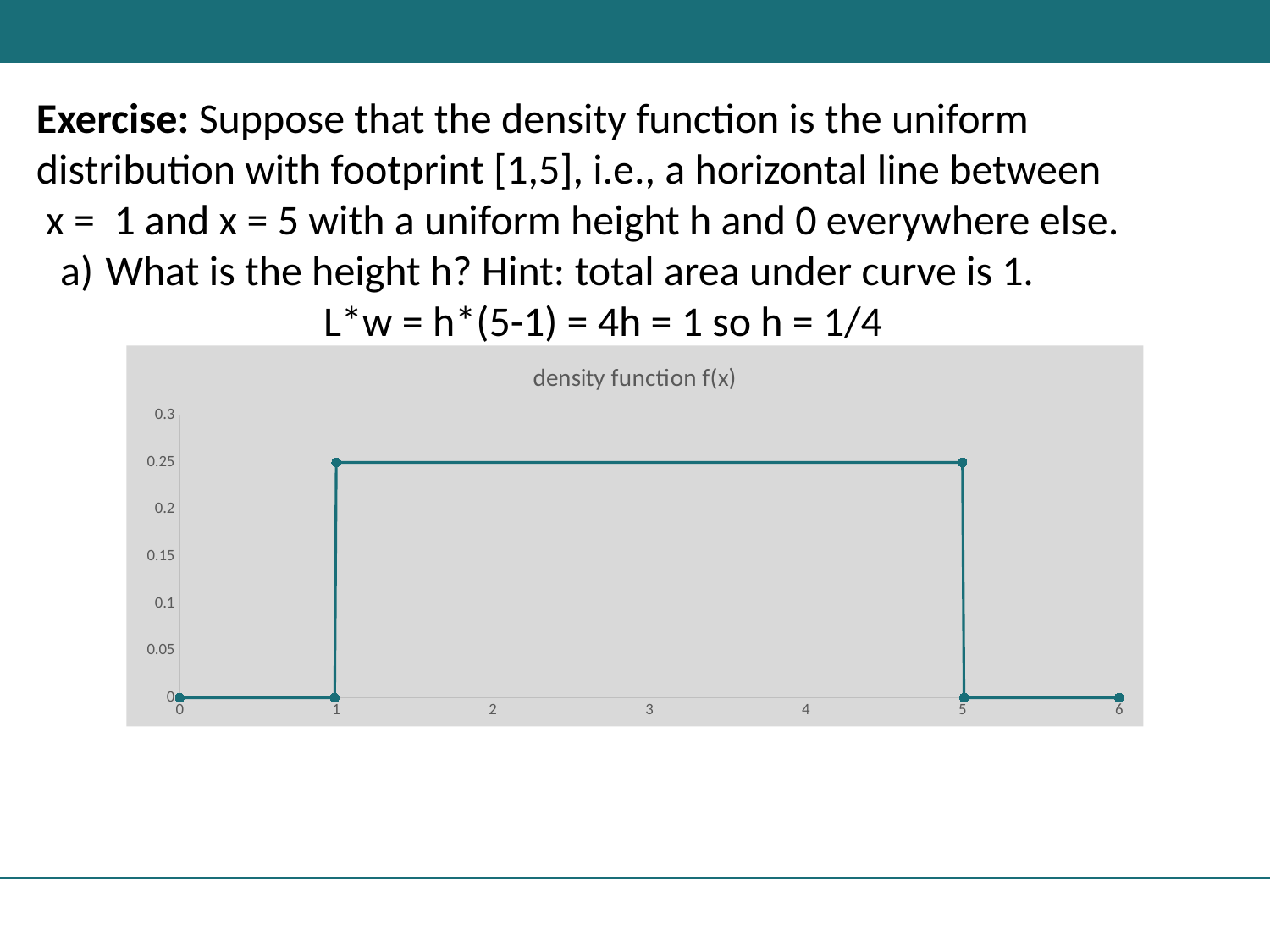

Exercise: Suppose that the density function is the uniform distribution with footprint [1,5], i.e., a horizontal line between
 x =  1 and x = 5 with a uniform height h and 0 everywhere else.
 What is the height h? Hint: total area under curve is 1.
L*w = h*(5-1) = 4h = 1 so h = 1/4

### Chart: density function f(x)

| Category | f(x) |
|---|---|